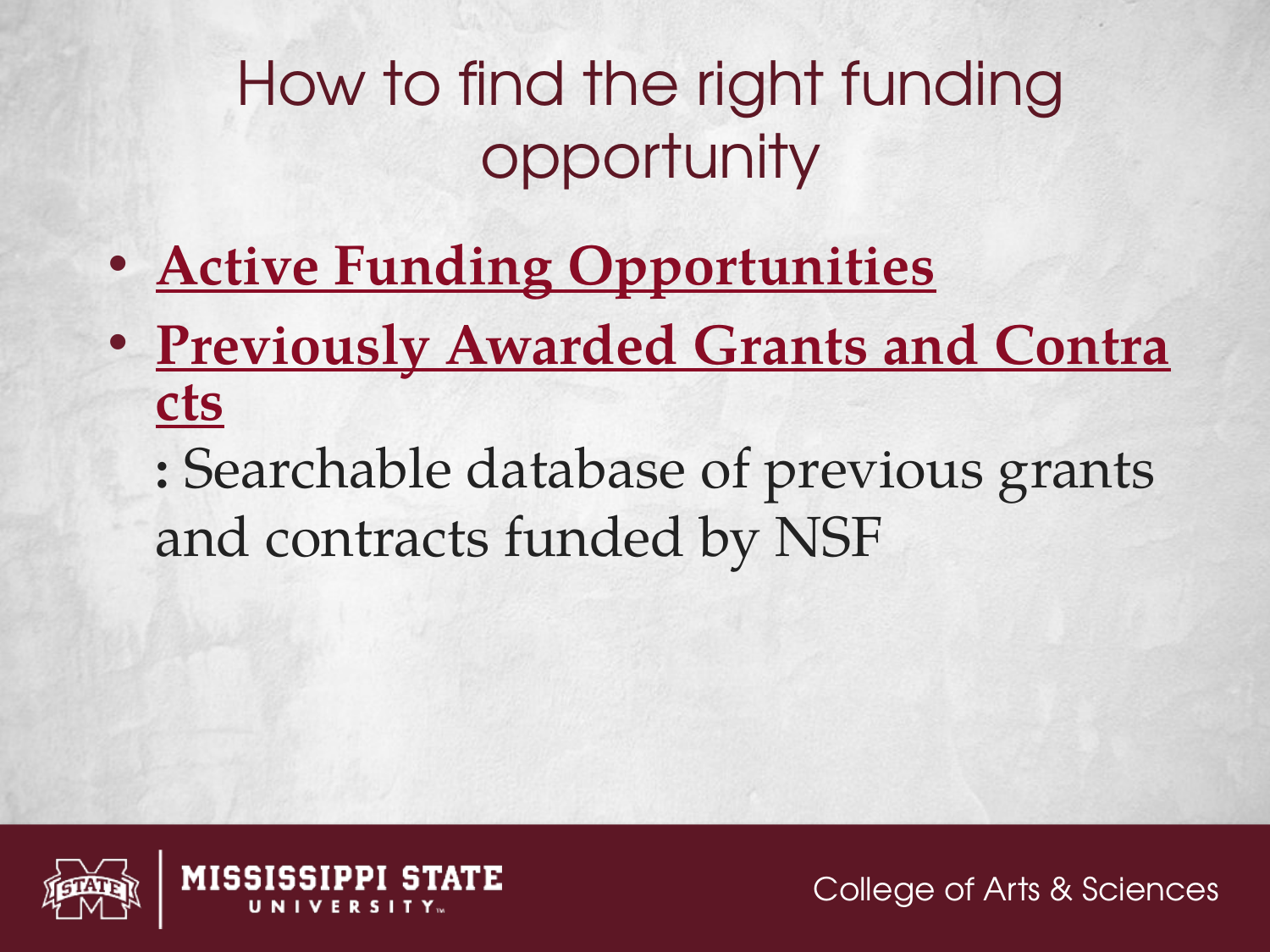

# How to find the right funding opportunity
Active Funding Opportunities
Previously Awarded Grants and Contracts: Searchable database of previous grants and contracts funded by NSF